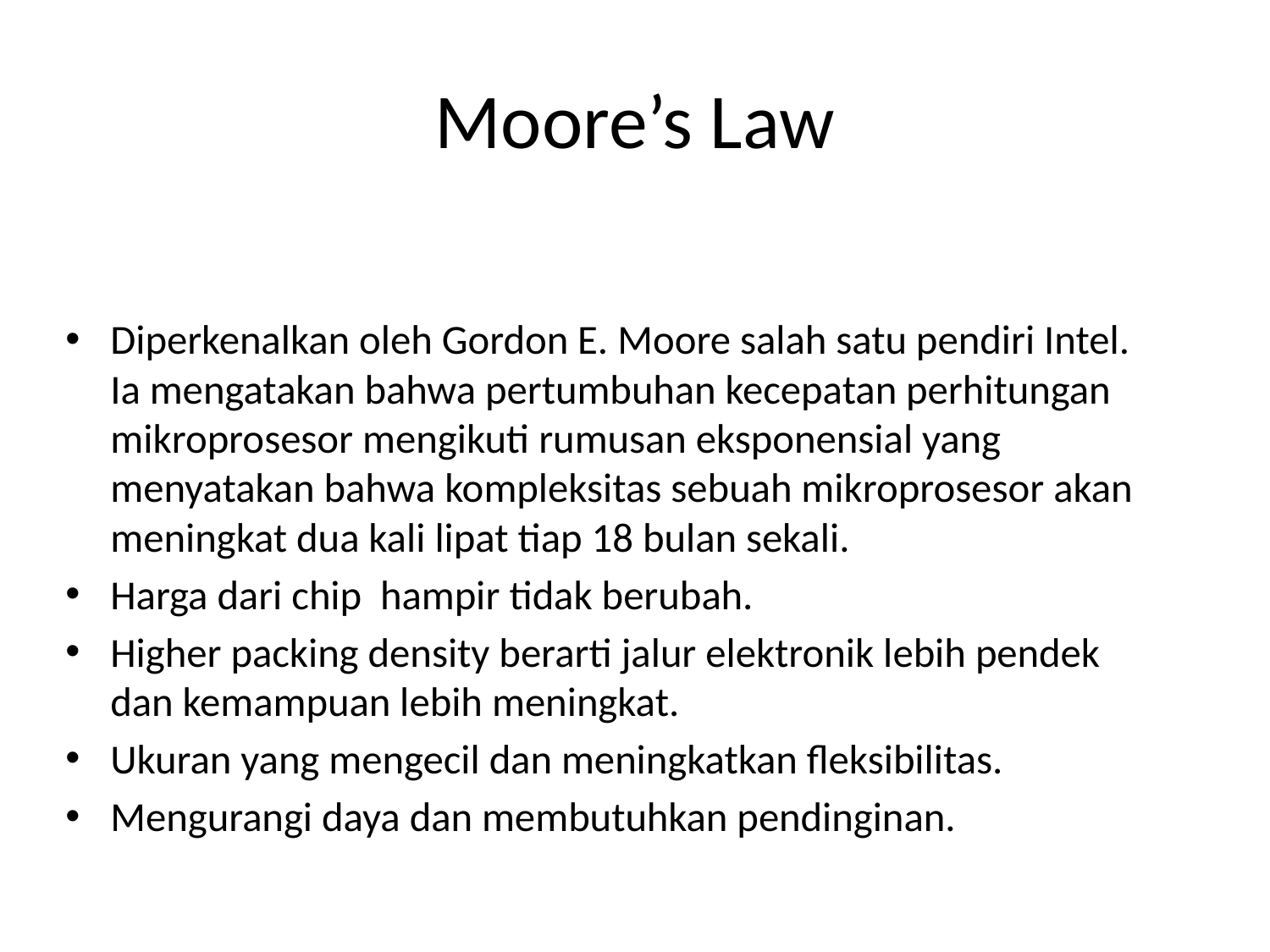

# Moore’s Law
Diperkenalkan oleh Gordon E. Moore salah satu pendiri Intel. Ia mengatakan bahwa pertumbuhan kecepatan perhitungan mikroprosesor mengikuti rumusan eksponensial yang menyatakan bahwa kompleksitas sebuah mikroprosesor akan meningkat dua kali lipat tiap 18 bulan sekali.
Harga dari chip  hampir tidak berubah.
Higher packing density berarti jalur elektronik lebih pendek dan kemampuan lebih meningkat.
Ukuran yang mengecil dan meningkatkan fleksibilitas.
Mengurangi daya dan membutuhkan pendinginan.